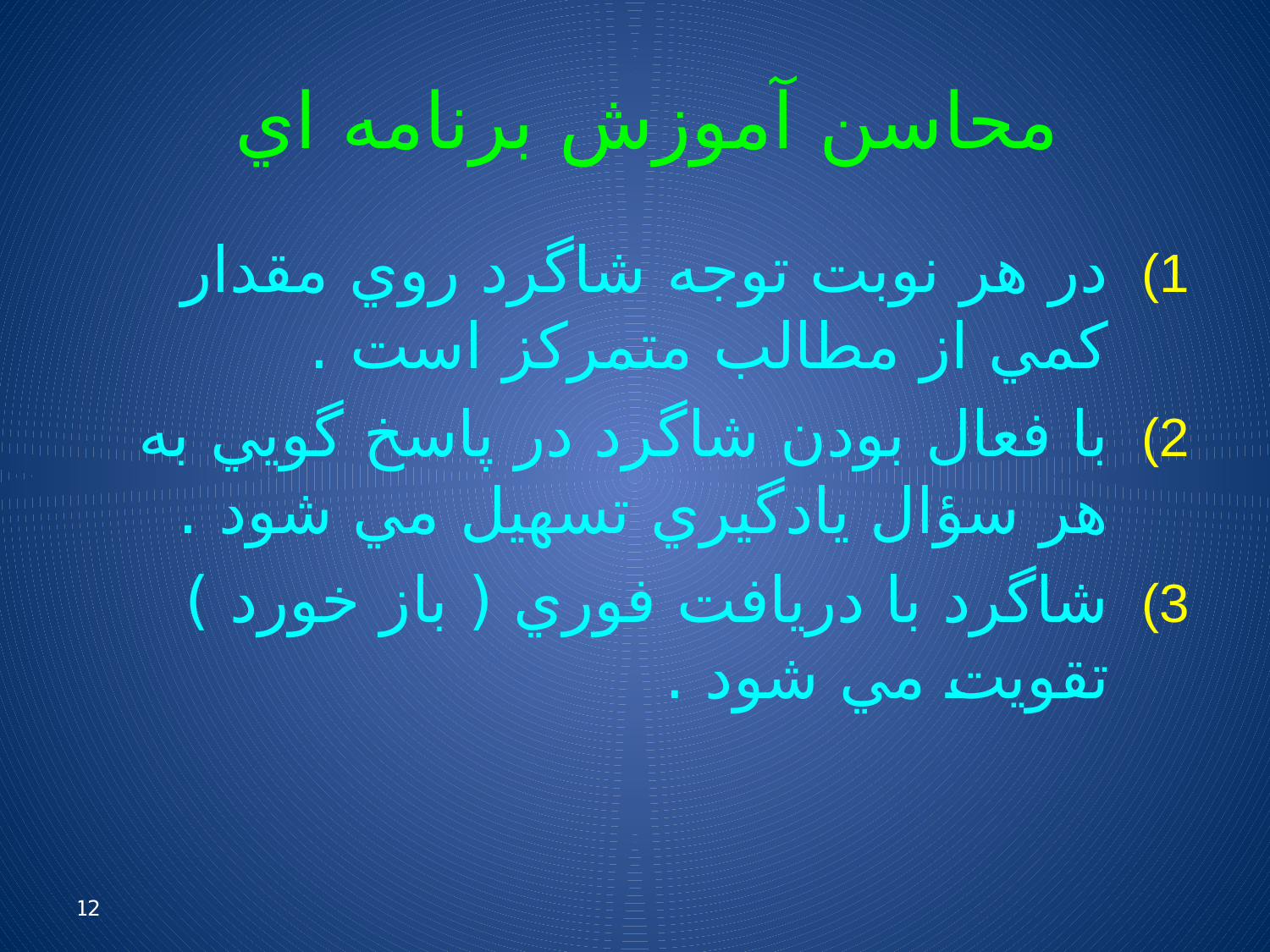

# محاسن آموزش برنامه اي
در هر نوبت توجه شاگرد روي مقدار كمي از مطالب متمركز است .
با فعال بودن شاگرد در پاسخ گويي به هر سؤال يادگيري تسهيل مي شود .
شاگرد با دريافت فوري ( باز خورد ) تقويت مي شود .
12